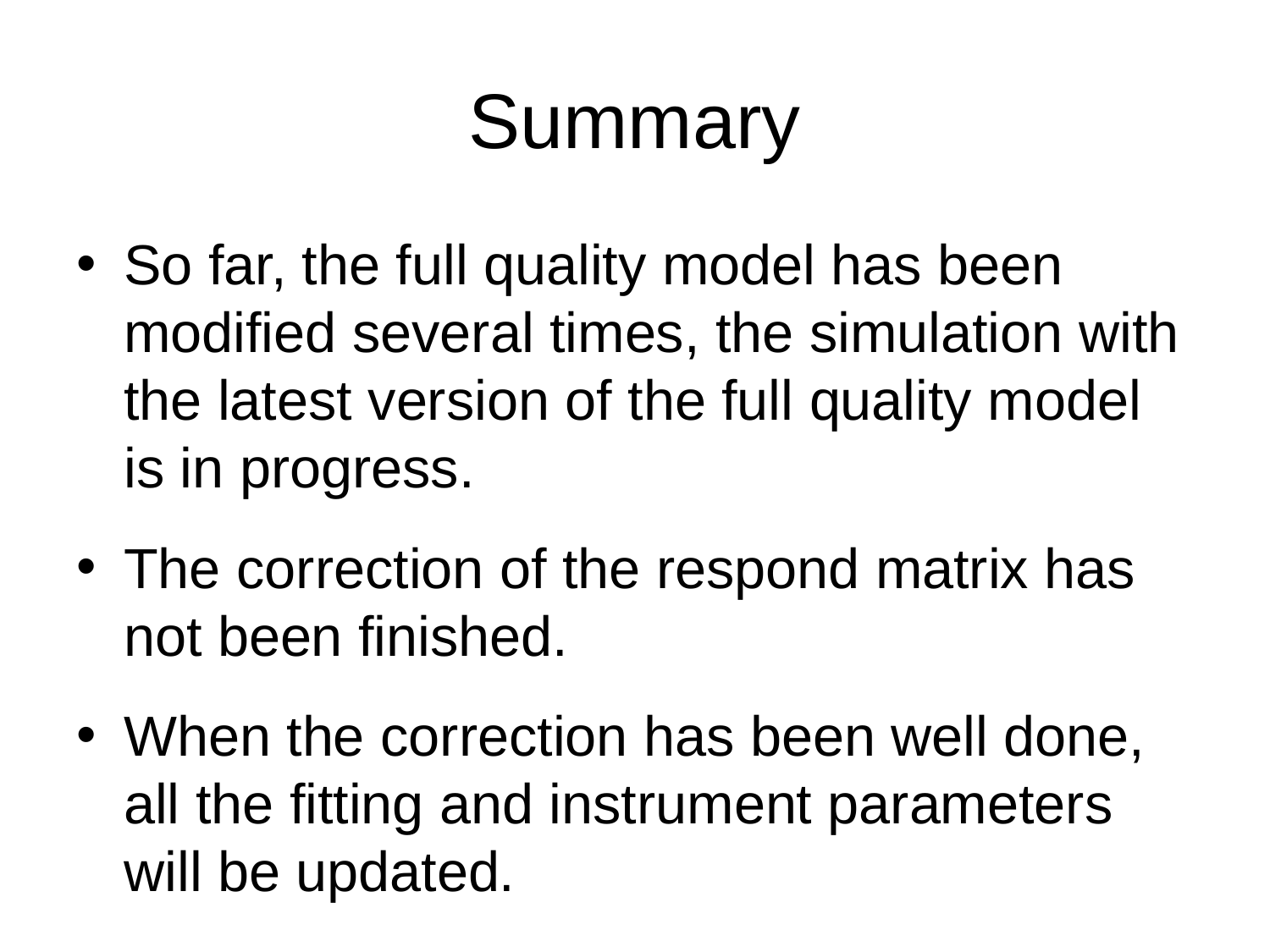

# Summary
So far, the full quality model has been modified several times, the simulation with the latest version of the full quality model is in progress.
The correction of the respond matrix has not been finished.
When the correction has been well done, all the fitting and instrument parameters will be updated.